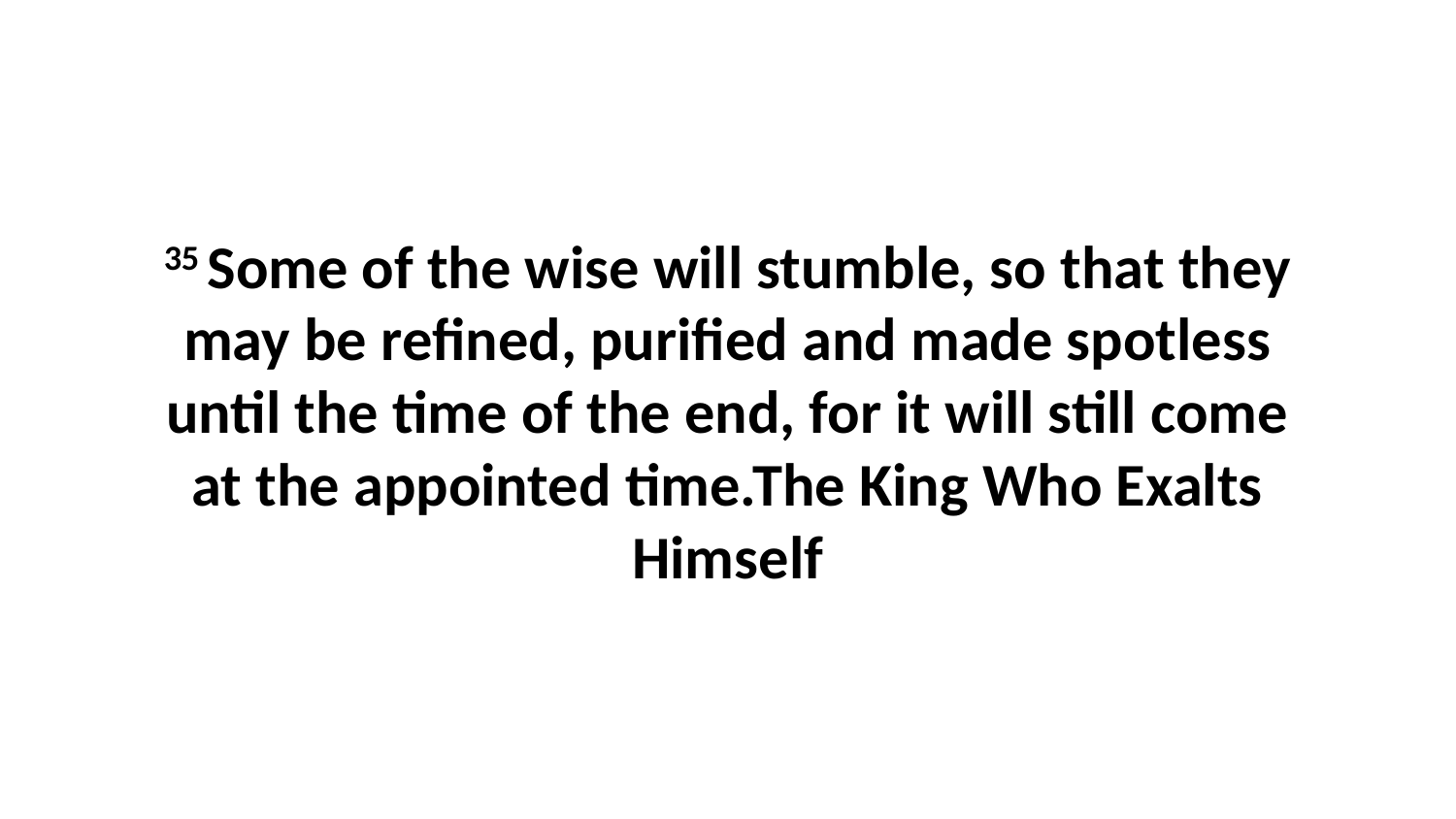

35 Some of the wise will stumble, so that they may be refined, purified and made spotless until the time of the end, for it will still come at the appointed time.The King Who Exalts Himself